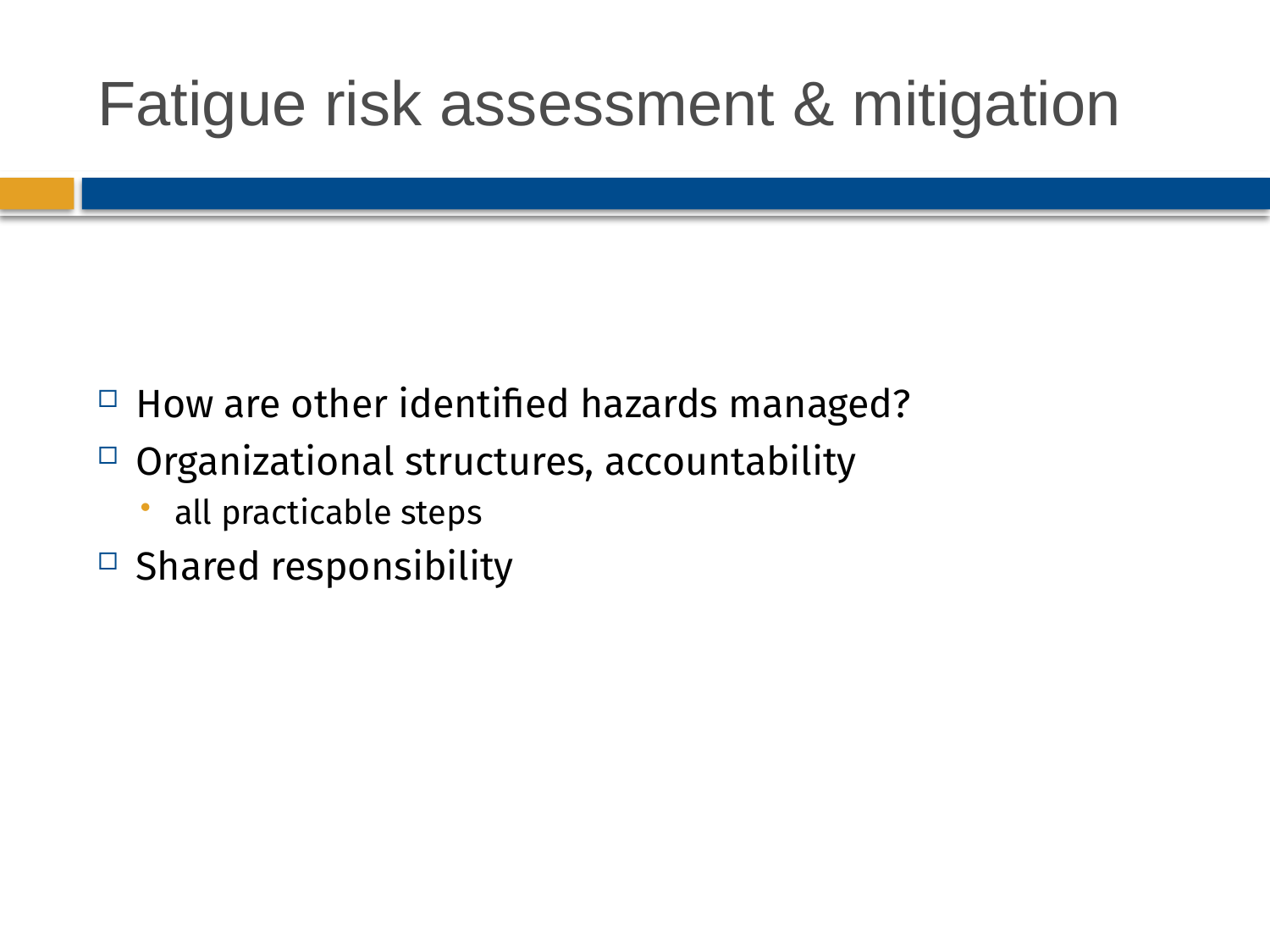

# Fatigue risk assessment & mitigation
How are other identified hazards managed?
Organizational structures, accountability
all practicable steps
Shared responsibility